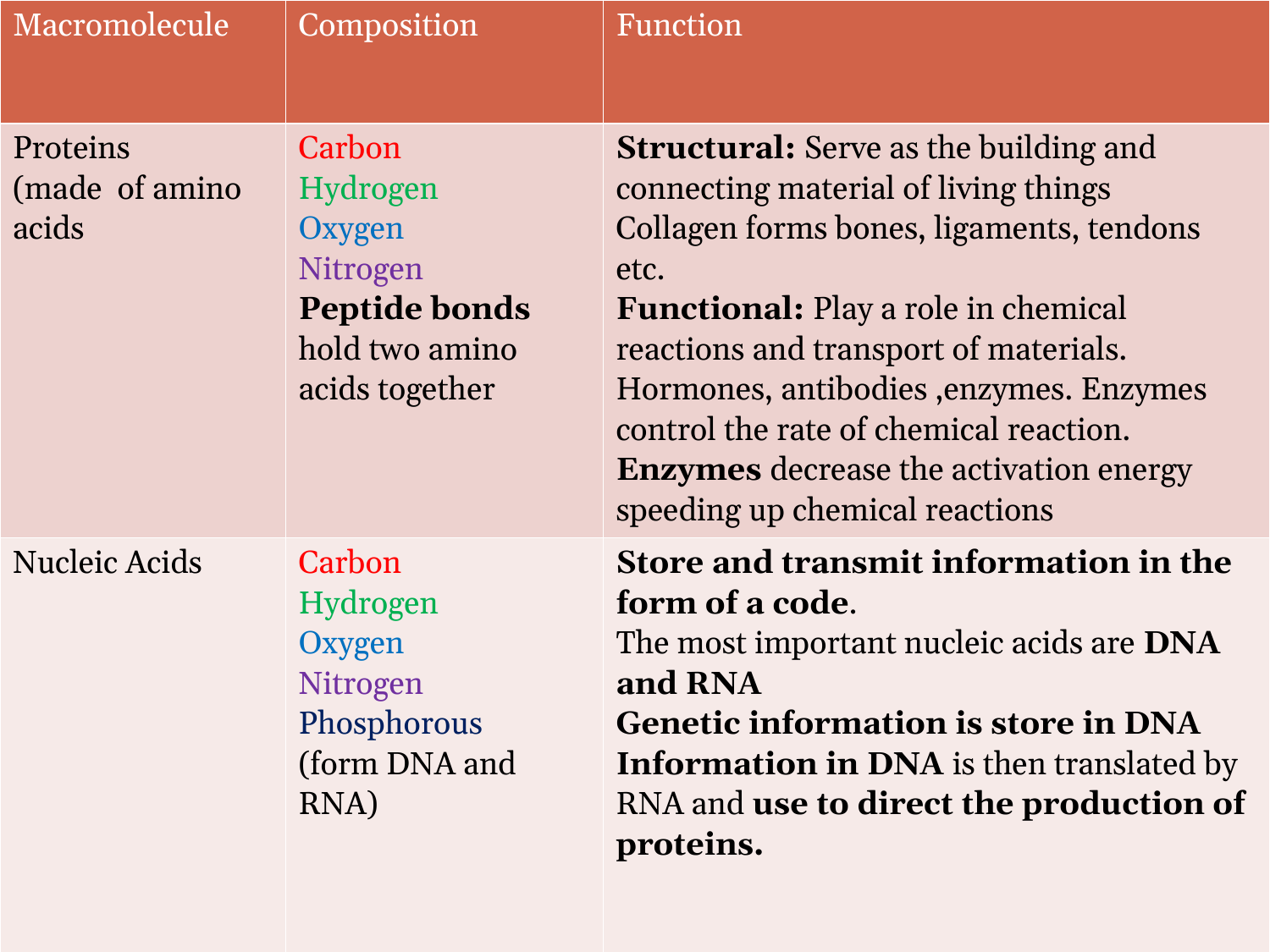

| Macromolecule | Composition | Function |
| --- | --- | --- |
| Proteins (made of amino acids | Carbon Hydrogen Oxygen Nitrogen Peptide bonds hold two amino acids together | Structural: Serve as the building and connecting material of living things Collagen forms bones, ligaments, tendons etc. Functional: Play a role in chemical reactions and transport of materials. Hormones, antibodies ,enzymes. Enzymes control the rate of chemical reaction. Enzymes decrease the activation energy speeding up chemical reactions |
| Nucleic Acids | Carbon Hydrogen Oxygen Nitrogen Phosphorous (form DNA and RNA) | Store and transmit information in the form of a code. The most important nucleic acids are DNA and RNA Genetic information is store in DNA Information in DNA is then translated by RNA and use to direct the production of proteins. |